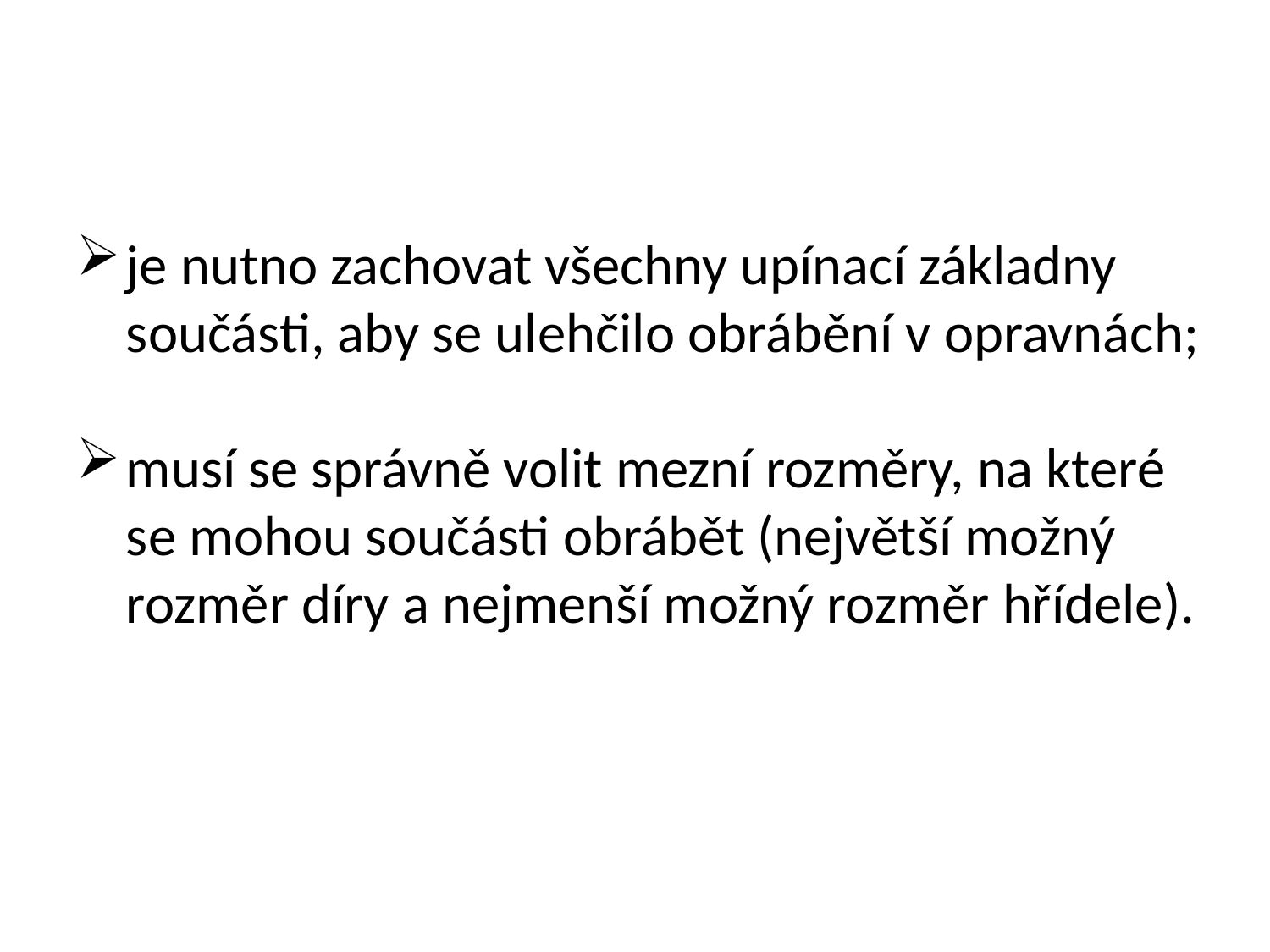

je nutno zachovat všechny upínací základny součásti, aby se ulehčilo obrábění v opravnách;

musí se správně volit mezní rozměry, na které se mohou součásti obrábět (největší možný rozměr díry a nejmenší možný rozměr hřídele).